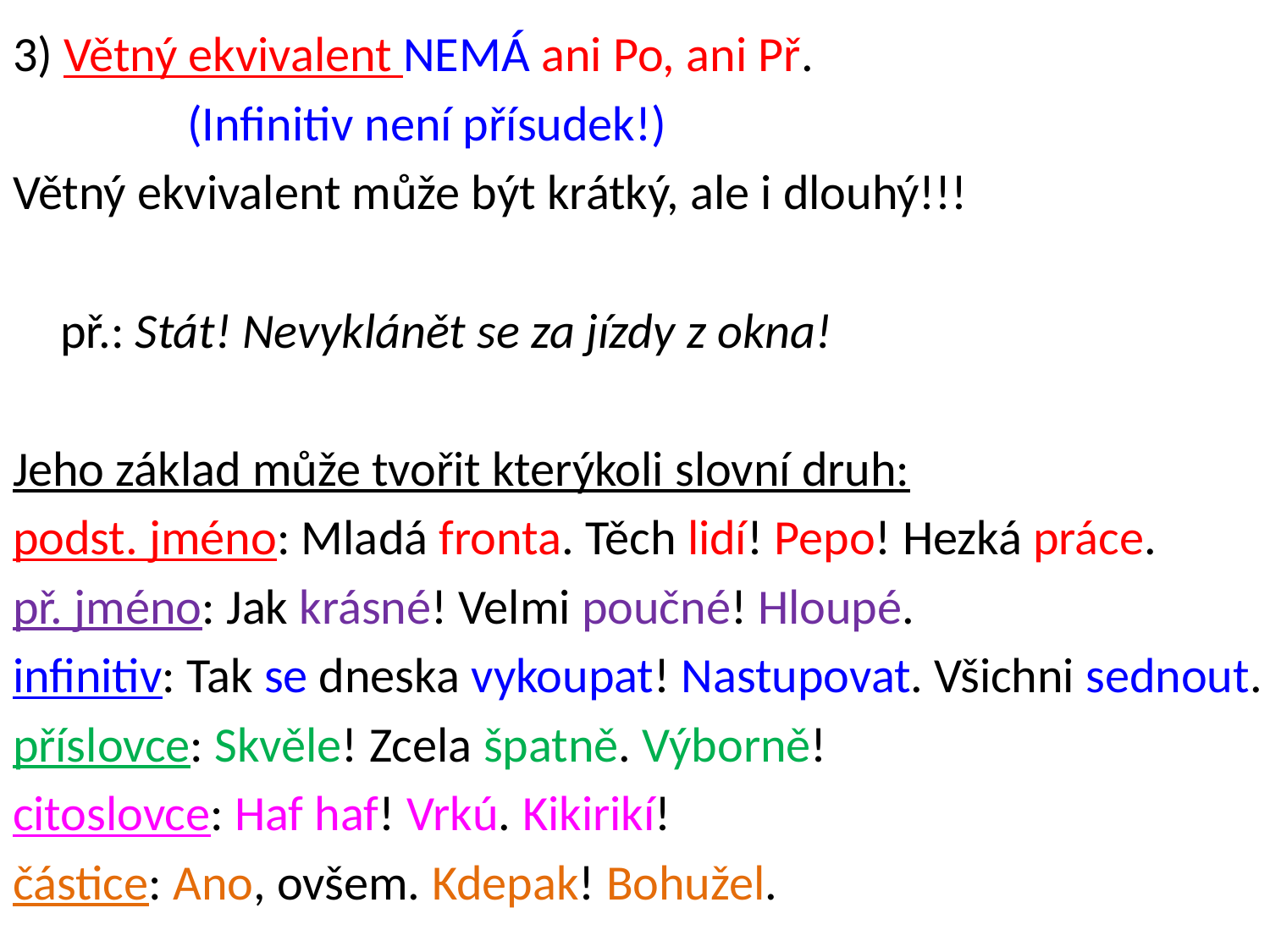

3) Větný ekvivalent NEMÁ ani Po, ani Př.
		(Infinitiv není přísudek!)
Větný ekvivalent může být krátký, ale i dlouhý!!!

	př.: Stát! Nevyklánět se za jízdy z okna!

Jeho základ může tvořit kterýkoli slovní druh:
podst. jméno: Mladá fronta. Těch lidí! Pepo! Hezká práce.
př. jméno: Jak krásné! Velmi poučné! Hloupé.
infinitiv: Tak se dneska vykoupat! Nastupovat. Všichni sednout.
příslovce: Skvěle! Zcela špatně. Výborně!
citoslovce: Haf haf! Vrkú. Kikirikí!
částice: Ano, ovšem. Kdepak! Bohužel.